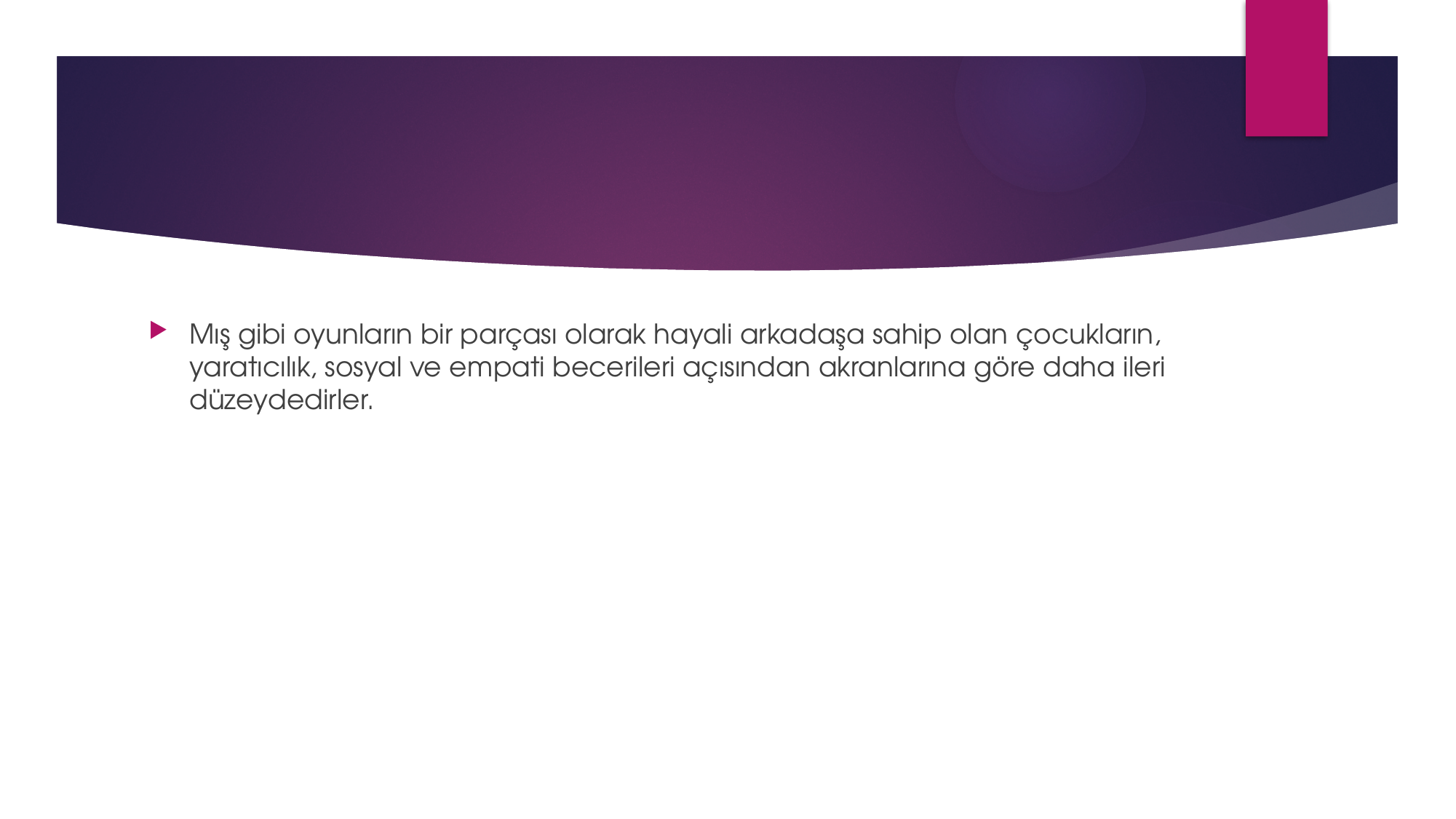

#
Mış gibi oyunların bir parçası olarak hayali arkadaşa sahip olan çocukların, yaratıcılık, sosyal ve empati becerileri açısından akranlarına göre daha ileri düzeydedirler.